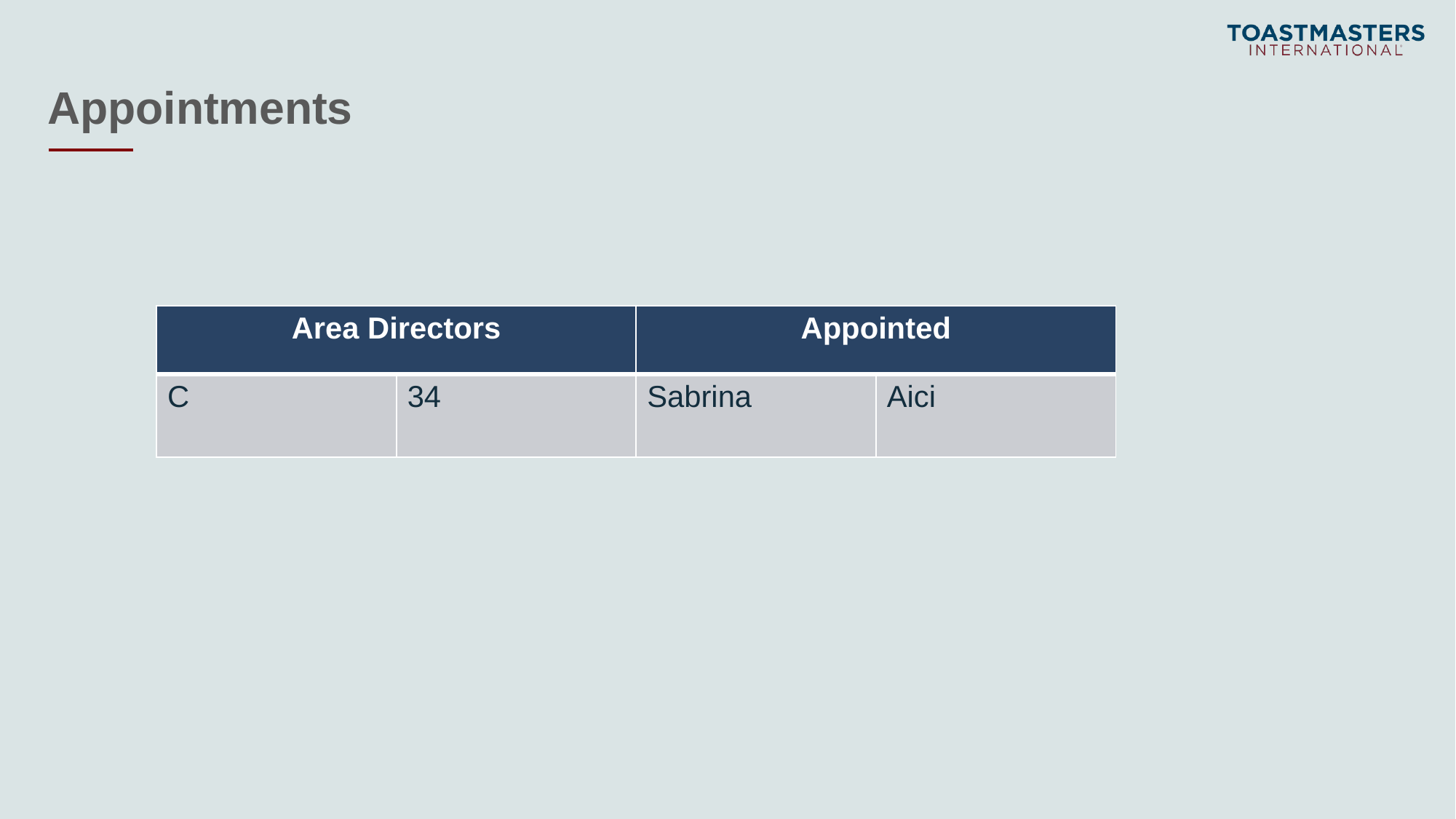

# Appointments

| Area Directors |  | Appointed |  |
| --- | --- | --- | --- |
| C | 34 | Sabrina | Aici |